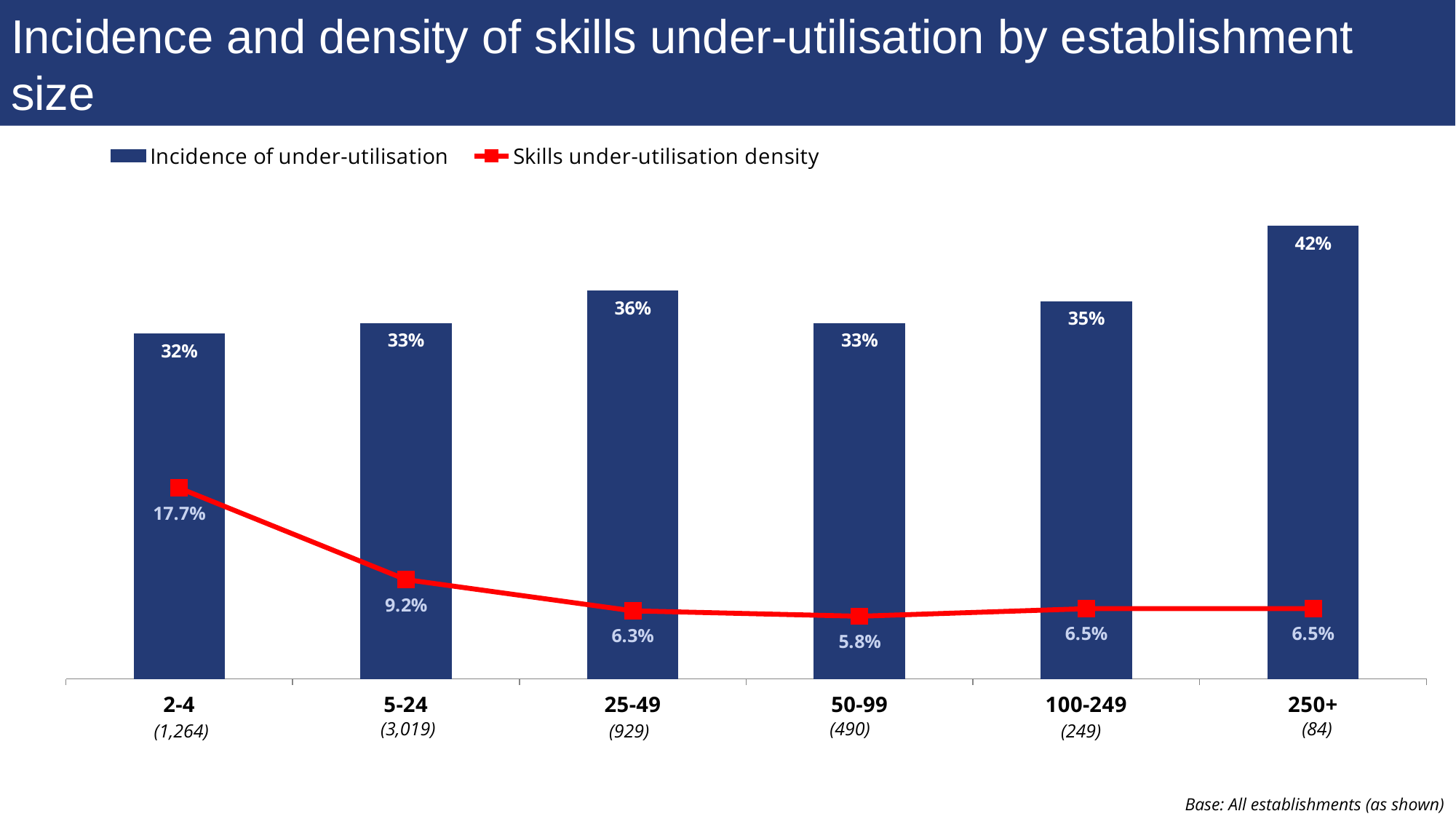

# Incidence and density of skills under-utilisation by establishment size

### Chart

| Category | Incidence of under-utilisation | Skills under-utilisation density |
|---|---|---|
| 2-4 | 0.32000000000000006 | 0.17700000000000002 |
| 5-24 | 0.33000000000000007 | 0.09200000000000003 |
| 25-49 | 0.36000000000000004 | 0.063 |
| 50-99 | 0.33000000000000007 | 0.058 |
| 100-249 | 0.35000000000000003 | 0.065 |
| 250+ | 0.42000000000000004 | 0.065 |
(84)
(490)
(3,019)
(1,264)
(929)
(249)
Base: All establishments (as shown)